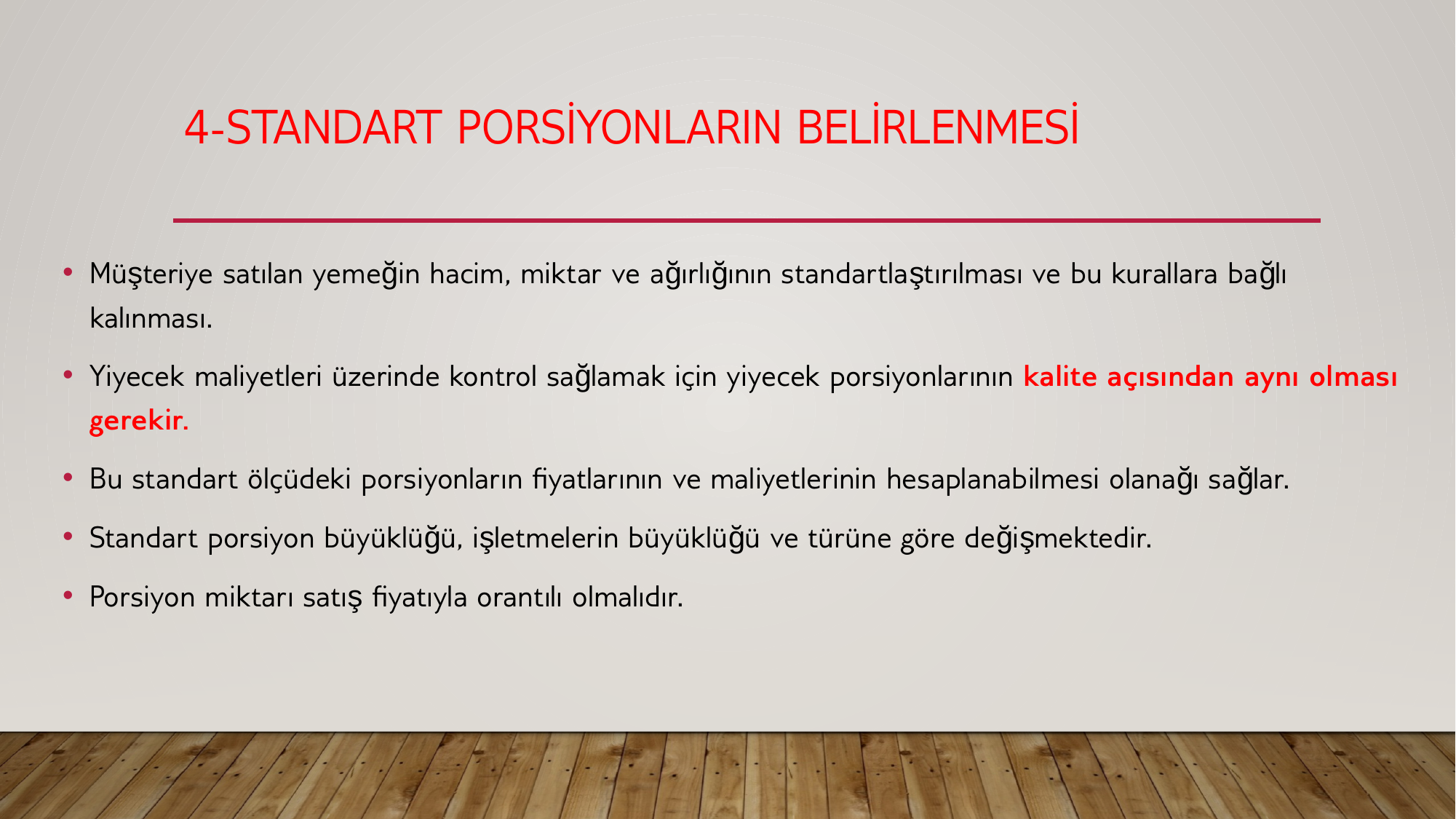

# 4-STANDART PORSİYONLARIN BELİRLENMESİ
Müşteriye satılan yemeğin hacim, miktar ve ağırlığının standartlaştırılması ve bu kurallara bağlı kalınması.
Yiyecek maliyetleri üzerinde kontrol sağlamak için yiyecek porsiyonlarının kalite açısından aynı olması gerekir.
Bu standart ölçüdeki porsiyonların fiyatlarının ve maliyetlerinin hesaplanabilmesi olanağı sağlar.
Standart porsiyon büyüklüğü, işletmelerin büyüklüğü ve türüne göre değişmektedir.
Porsiyon miktarı satış fiyatıyla orantılı olmalıdır.